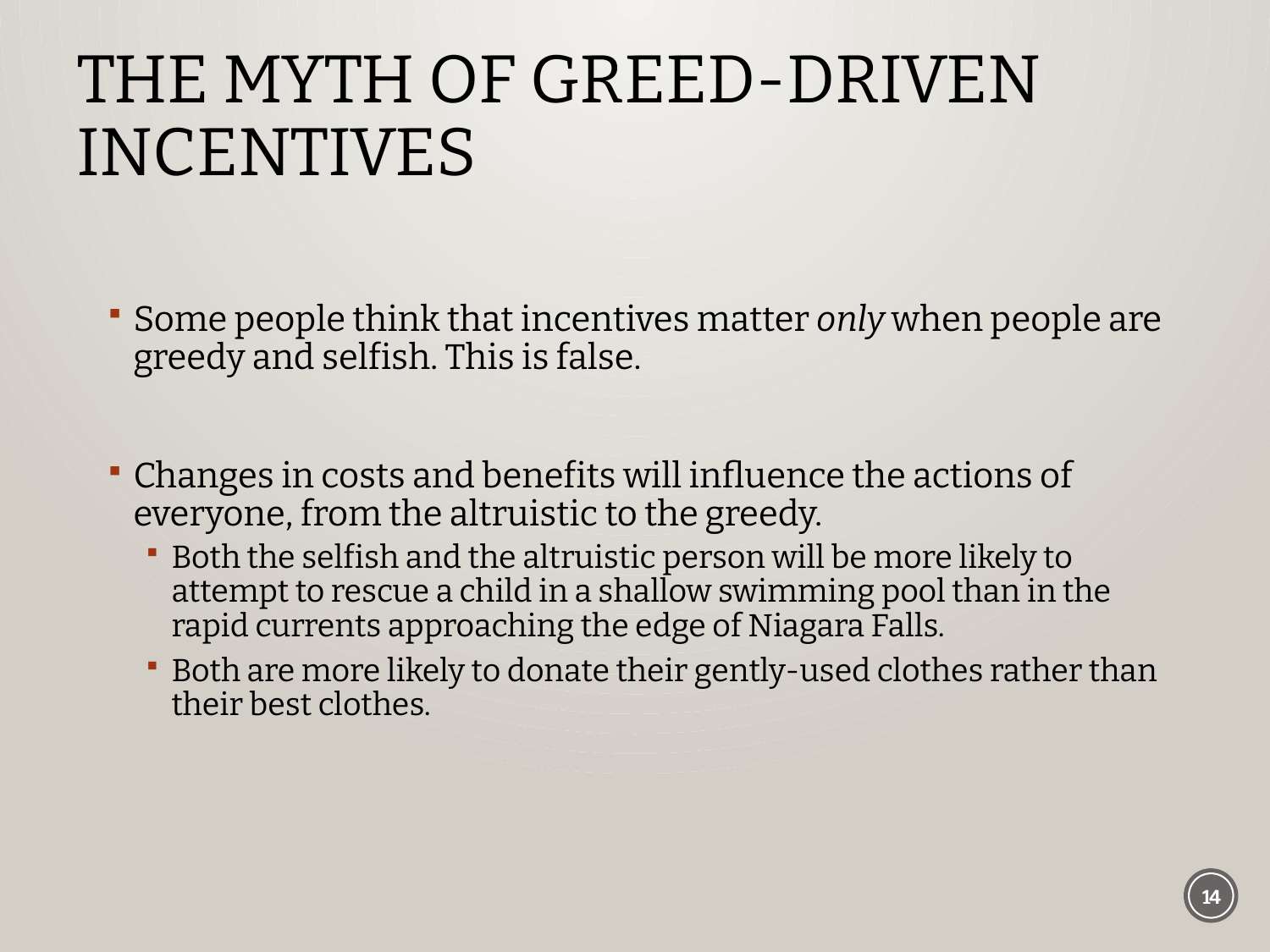

# The Myth of Greed-Driven Incentives
Some people think that incentives matter only when people are greedy and selfish. This is false.

Changes in costs and benefits will influence the actions of everyone, from the altruistic to the greedy.
Both the selfish and the altruistic person will be more likely to attempt to rescue a child in a shallow swimming pool than in the rapid currents approaching the edge of Niagara Falls.
Both are more likely to donate their gently-used clothes rather than their best clothes.
14